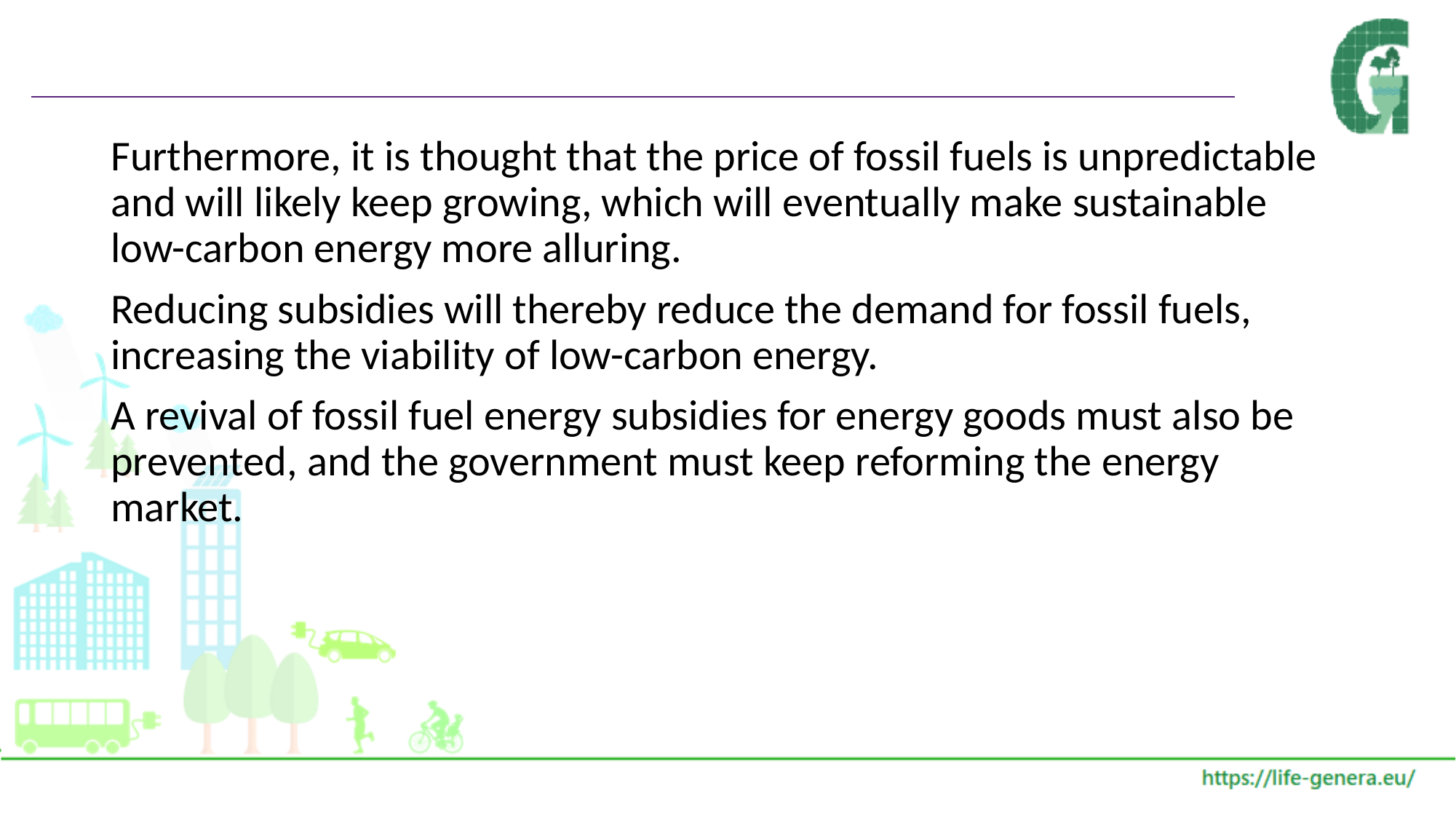

#
Furthermore, it is thought that the price of fossil fuels is unpredictable and will likely keep growing, which will eventually make sustainable low-carbon energy more alluring.
Reducing subsidies will thereby reduce the demand for fossil fuels, increasing the viability of low-carbon energy.
A revival of fossil fuel energy subsidies for energy goods must also be prevented, and the government must keep reforming the energy market.